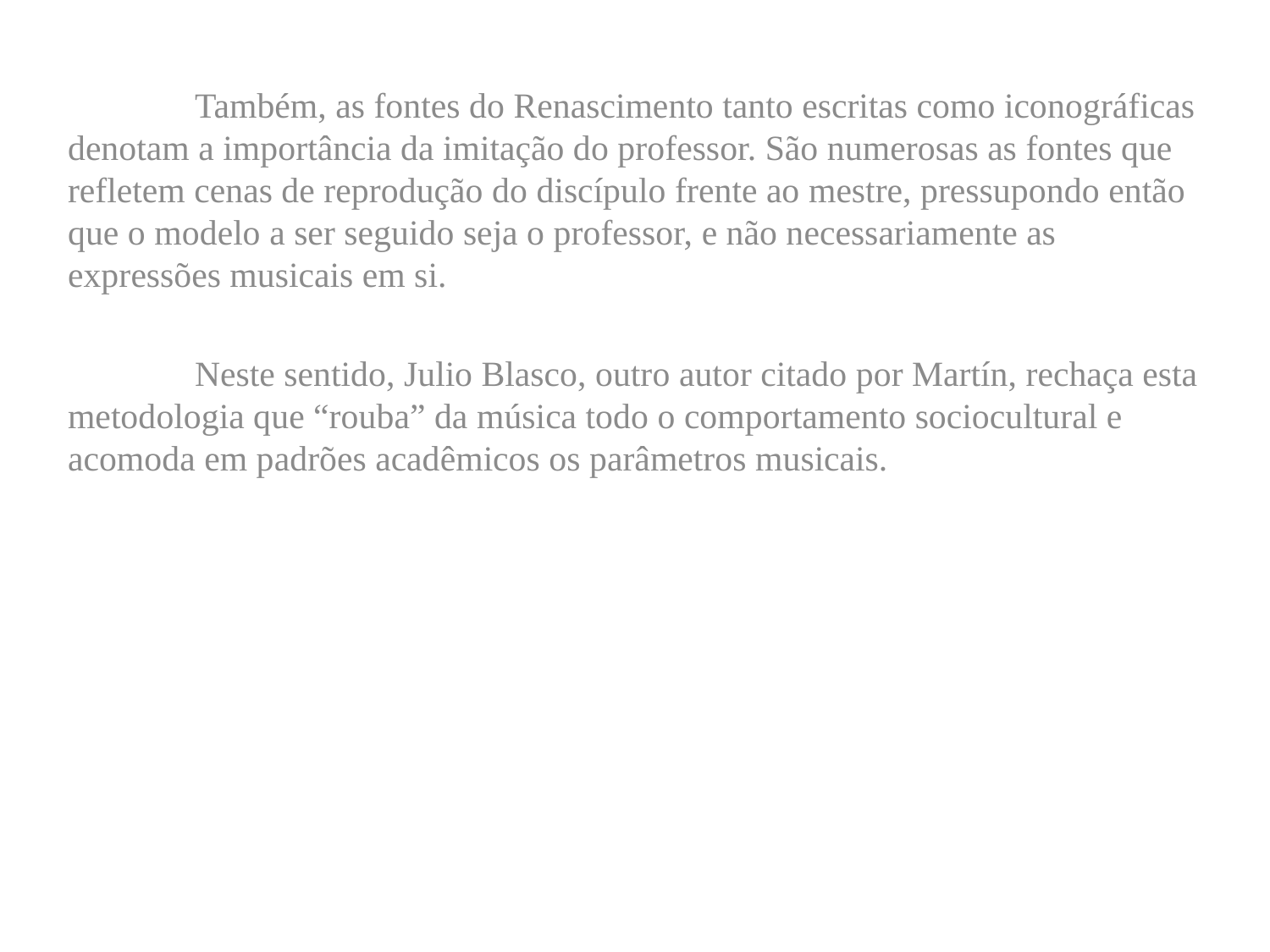

Também, as fontes do Renascimento tanto escritas como iconográficas denotam a importância da imitação do professor. São numerosas as fontes que refletem cenas de reprodução do discípulo frente ao mestre, pressupondo então que o modelo a ser seguido seja o professor, e não necessariamente as expressões musicais em si.

	Neste sentido, Julio Blasco, outro autor citado por Martín, rechaça esta metodologia que “rouba” da música todo o comportamento sociocultural e acomoda em padrões acadêmicos os parâmetros musicais.